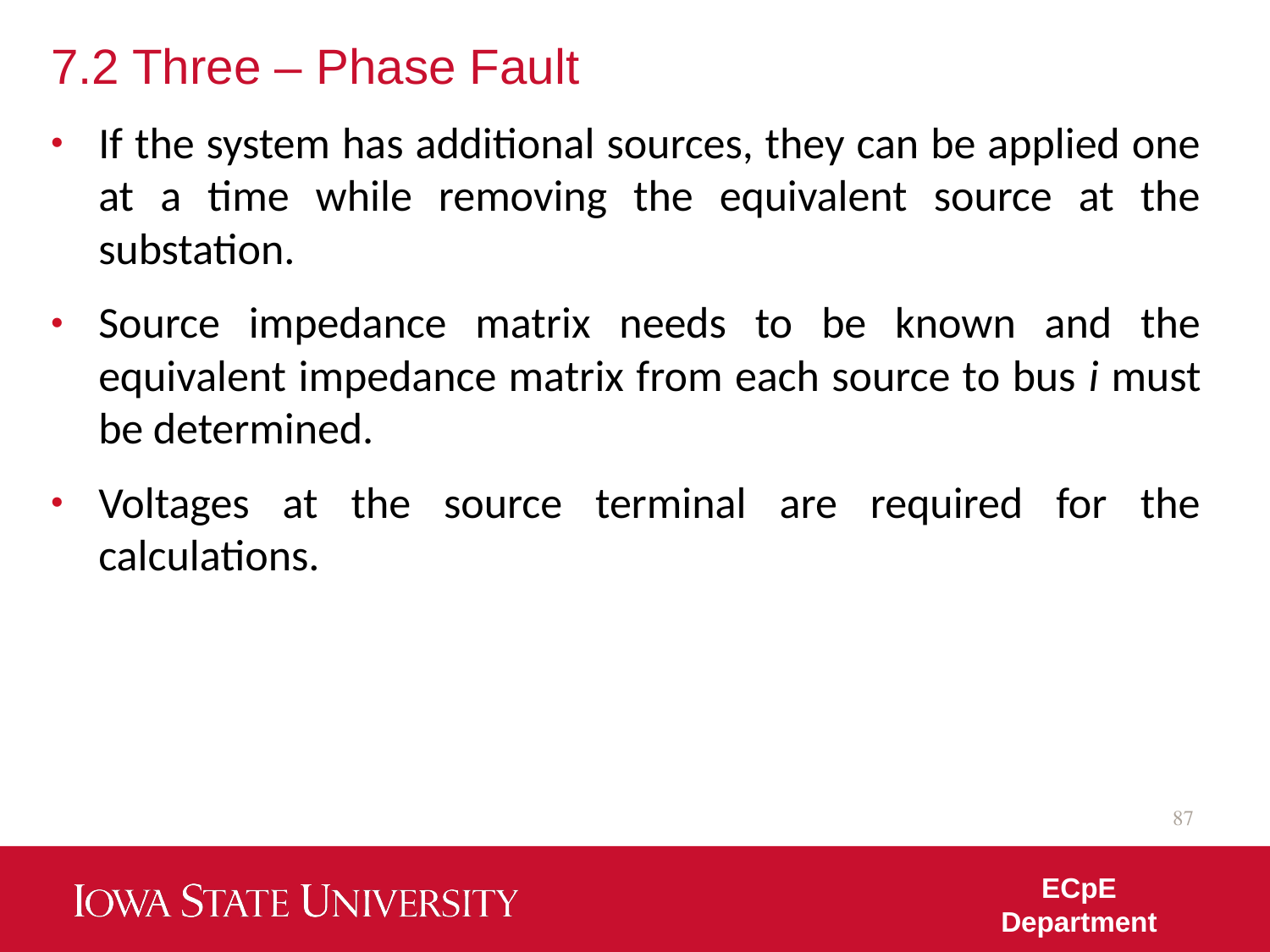

# 7.2 Three – Phase Fault
If the system has additional sources, they can be applied one at a time while removing the equivalent source at the substation.
Source impedance matrix needs to be known and the equivalent impedance matrix from each source to bus i must be determined.
Voltages at the source terminal are required for the calculations.
87
ECpE Department